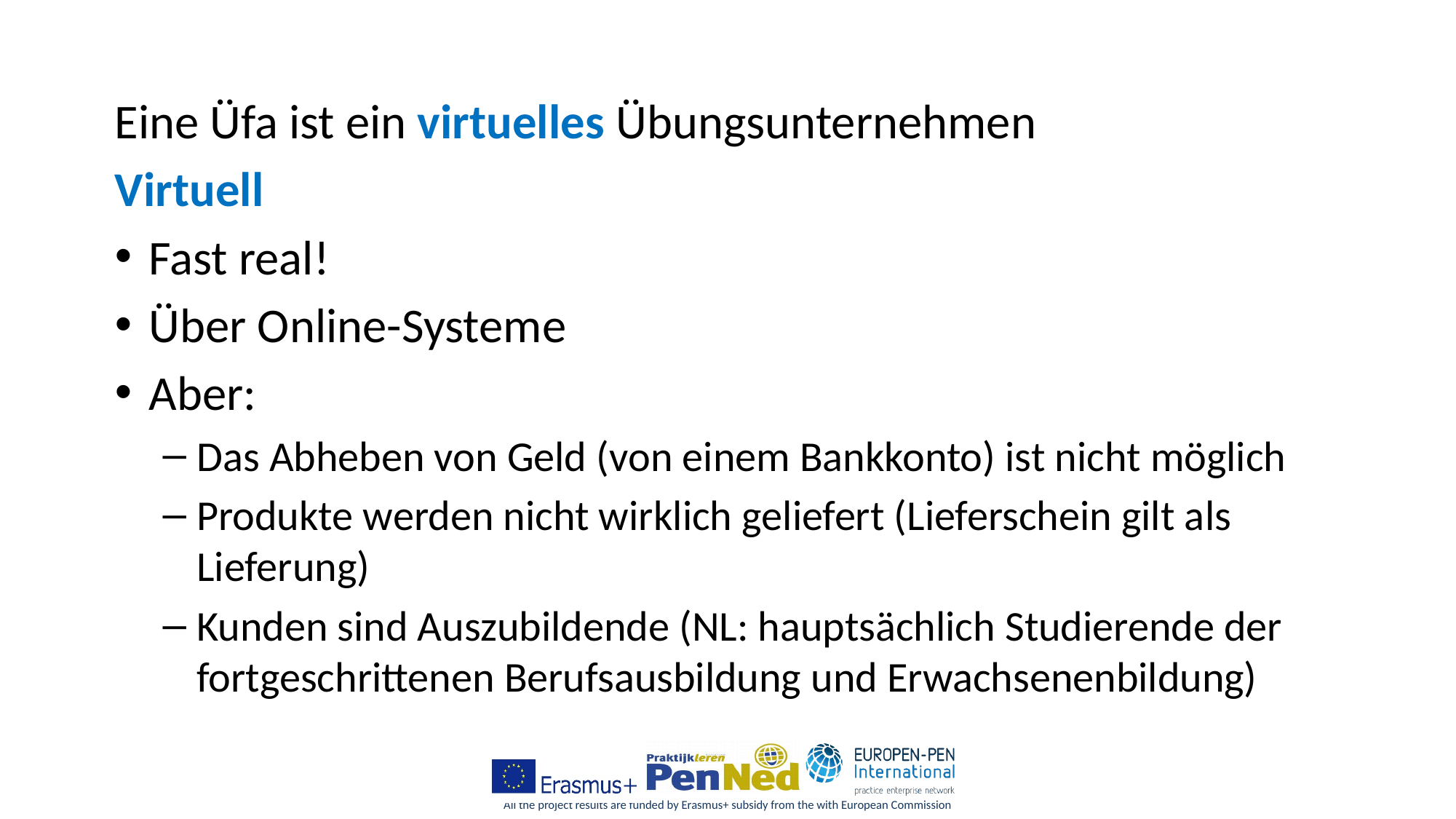

Eine Üfa ist ein virtuelles Übungsunternehmen
Virtuell
Fast real!
Über Online-Systeme
Aber:
Das Abheben von Geld (von einem Bankkonto) ist nicht möglich
Produkte werden nicht wirklich geliefert (Lieferschein gilt als Lieferung)
Kunden sind Auszubildende (NL: hauptsächlich Studierende der fortgeschrittenen Berufsausbildung und Erwachsenenbildung)